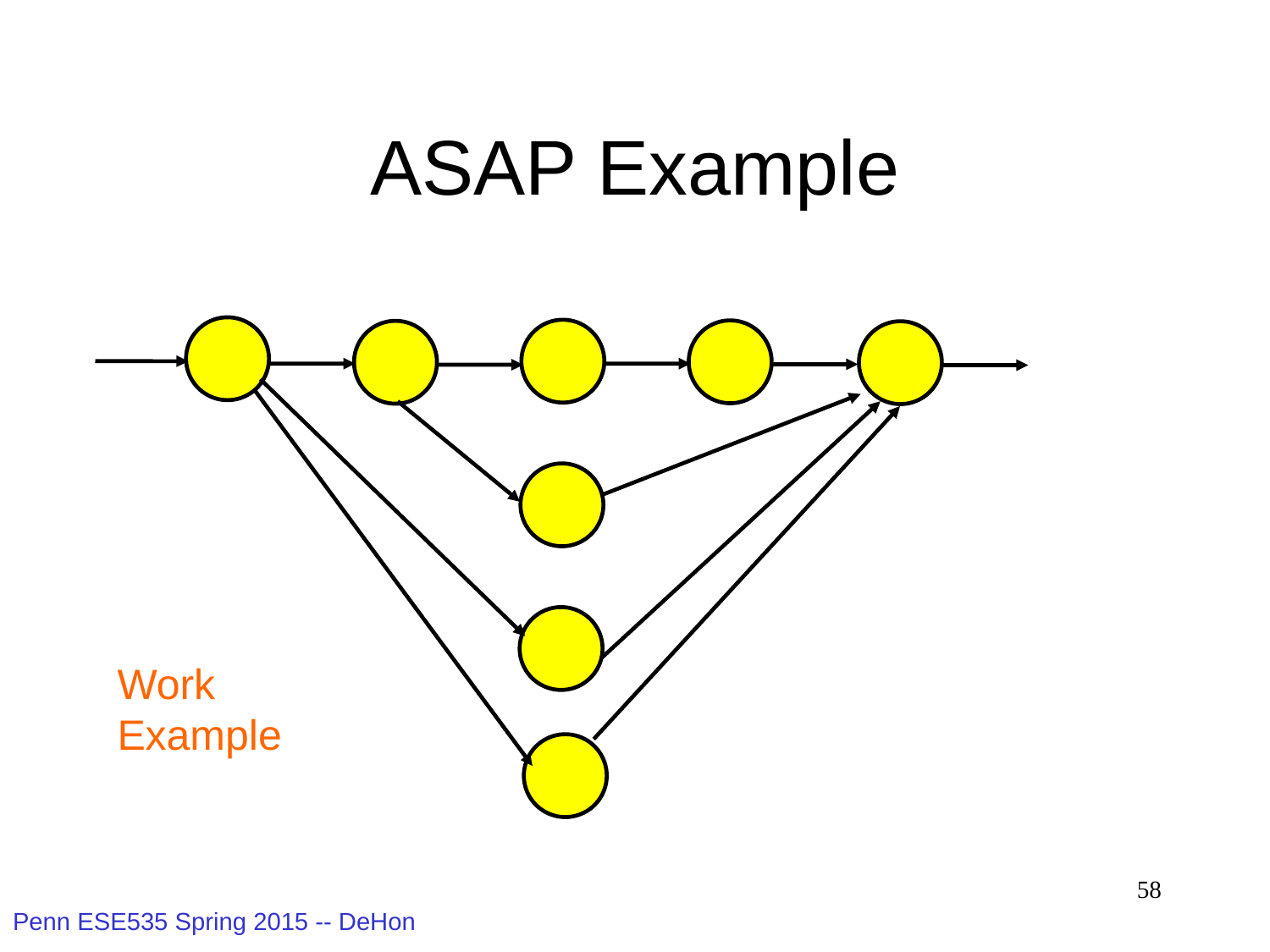

# ASAP Example

Work
Example
58
Penn ESE535 Spring 2015 -- DeHon